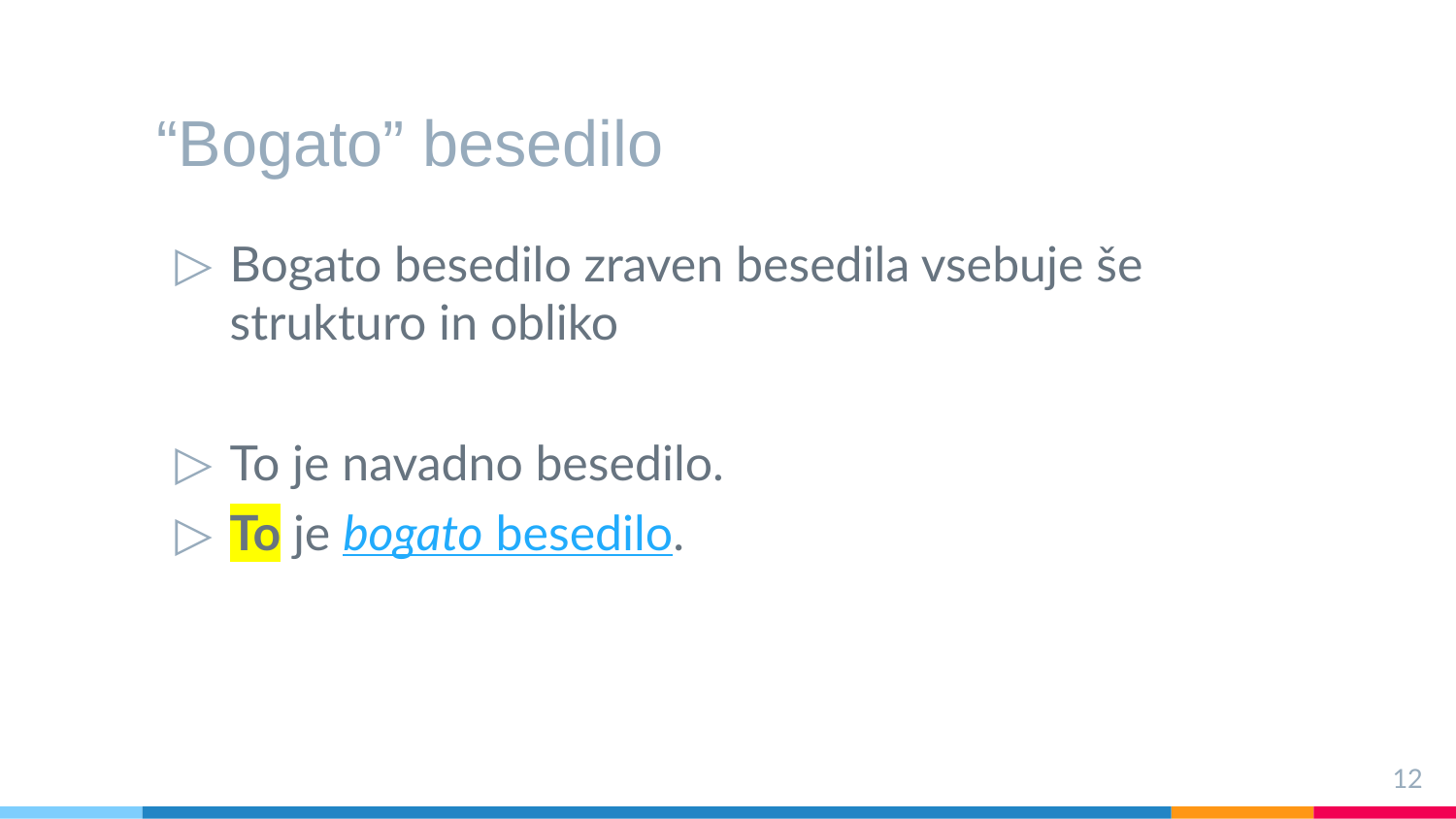

# “Bogato” besedilo
Bogato besedilo zraven besedila vsebuje še strukturo in obliko

To je navadno besedilo.
To je bogato besedilo.
12